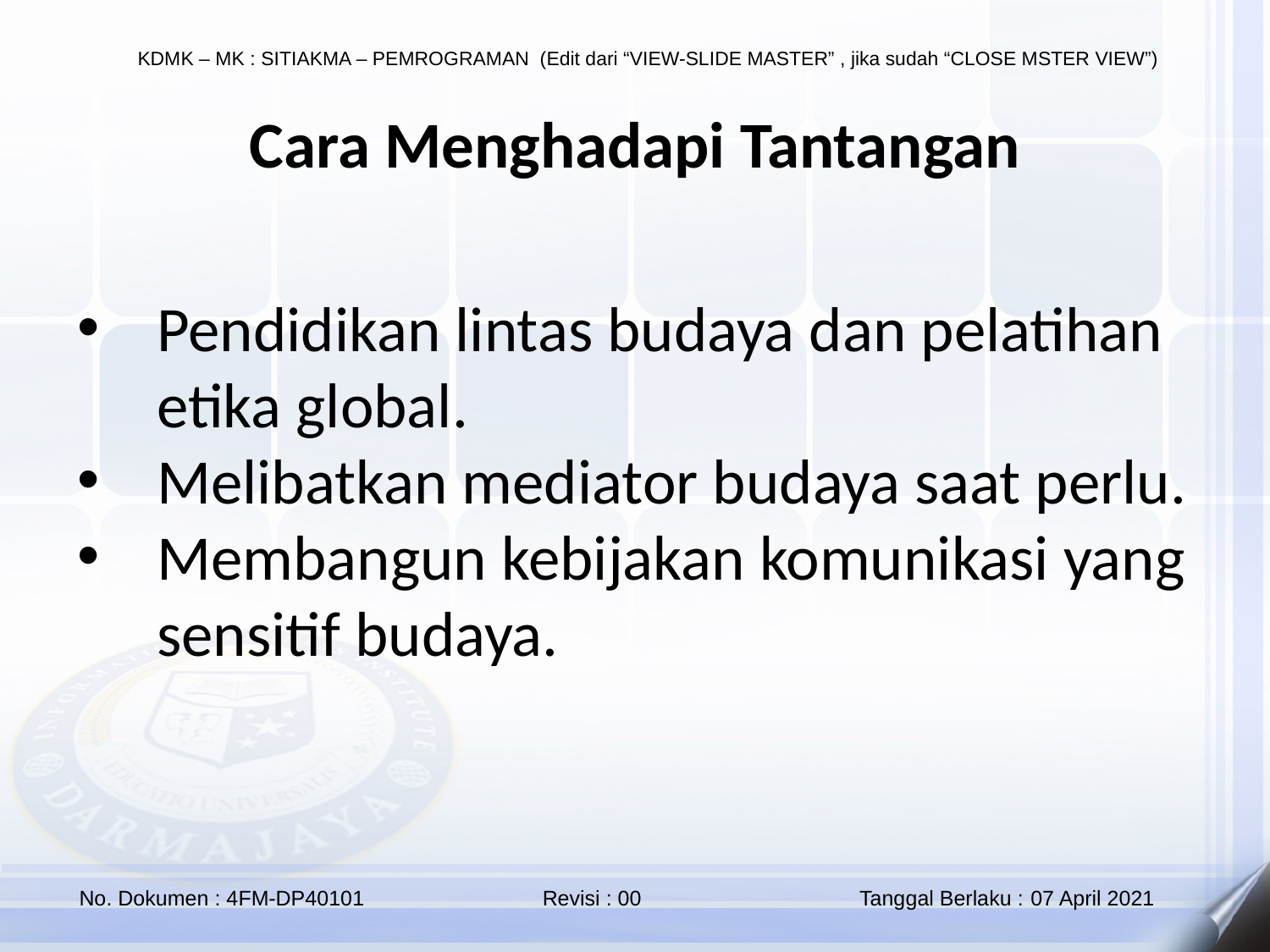

Cara Menghadapi Tantangan

Pendidikan lintas budaya dan pelatihan etika global.
Melibatkan mediator budaya saat perlu.
Membangun kebijakan komunikasi yang sensitif budaya.